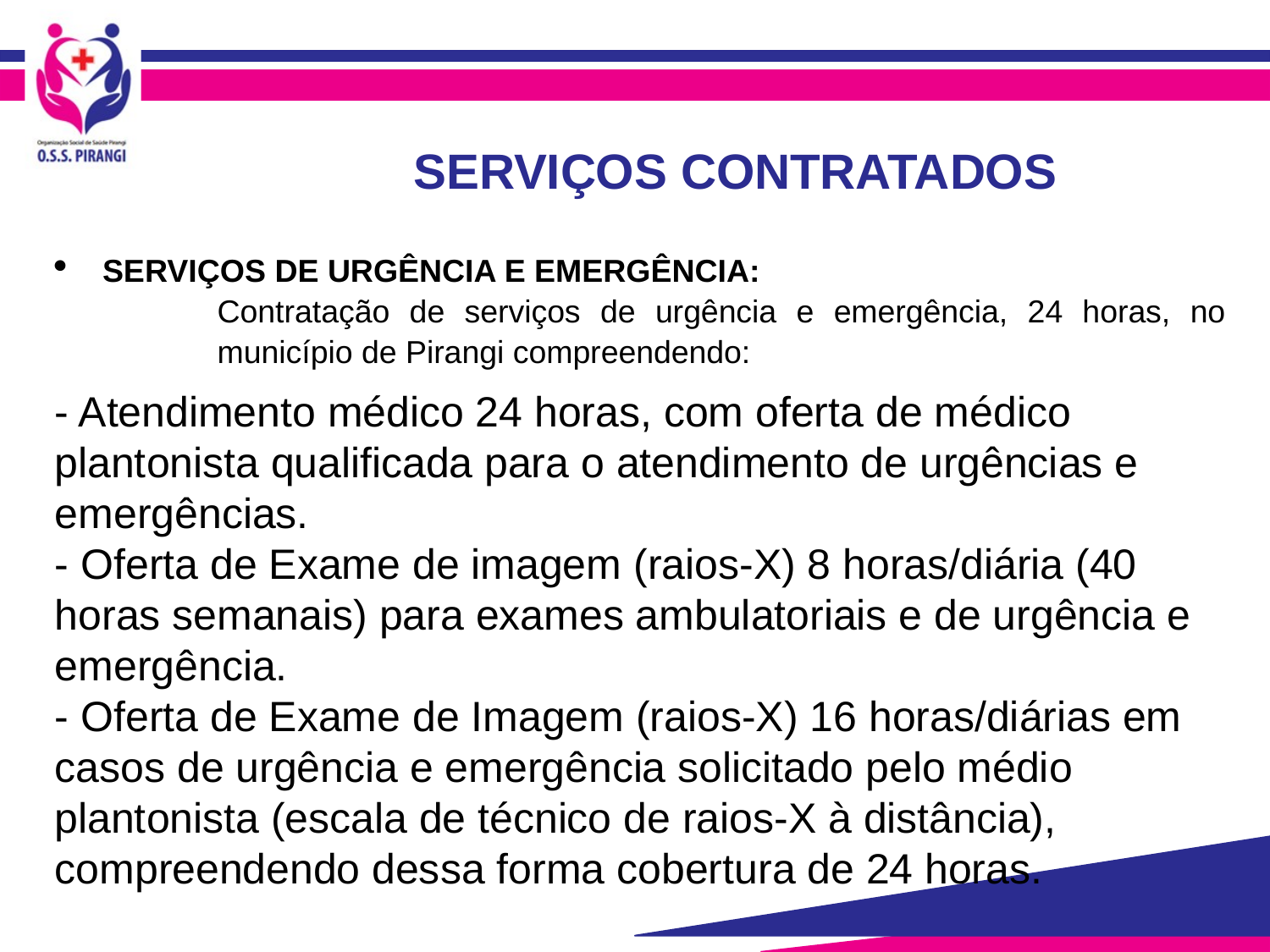

# SERVIÇOS CONTRATADOS
SERVIÇOS DE URGÊNCIA E EMERGÊNCIA:
Contratação de serviços de urgência e emergência, 24 horas, no município de Pirangi compreendendo:
- Atendimento médico 24 horas, com oferta de médico plantonista qualificada para o atendimento de urgências e emergências.
- Oferta de Exame de imagem (raios-X) 8 horas/diária (40 horas semanais) para exames ambulatoriais e de urgência e emergência.
- Oferta de Exame de Imagem (raios-X) 16 horas/diárias em casos de urgência e emergência solicitado pelo médio plantonista (escala de técnico de raios-X à distância), compreendendo dessa forma cobertura de 24 horas.